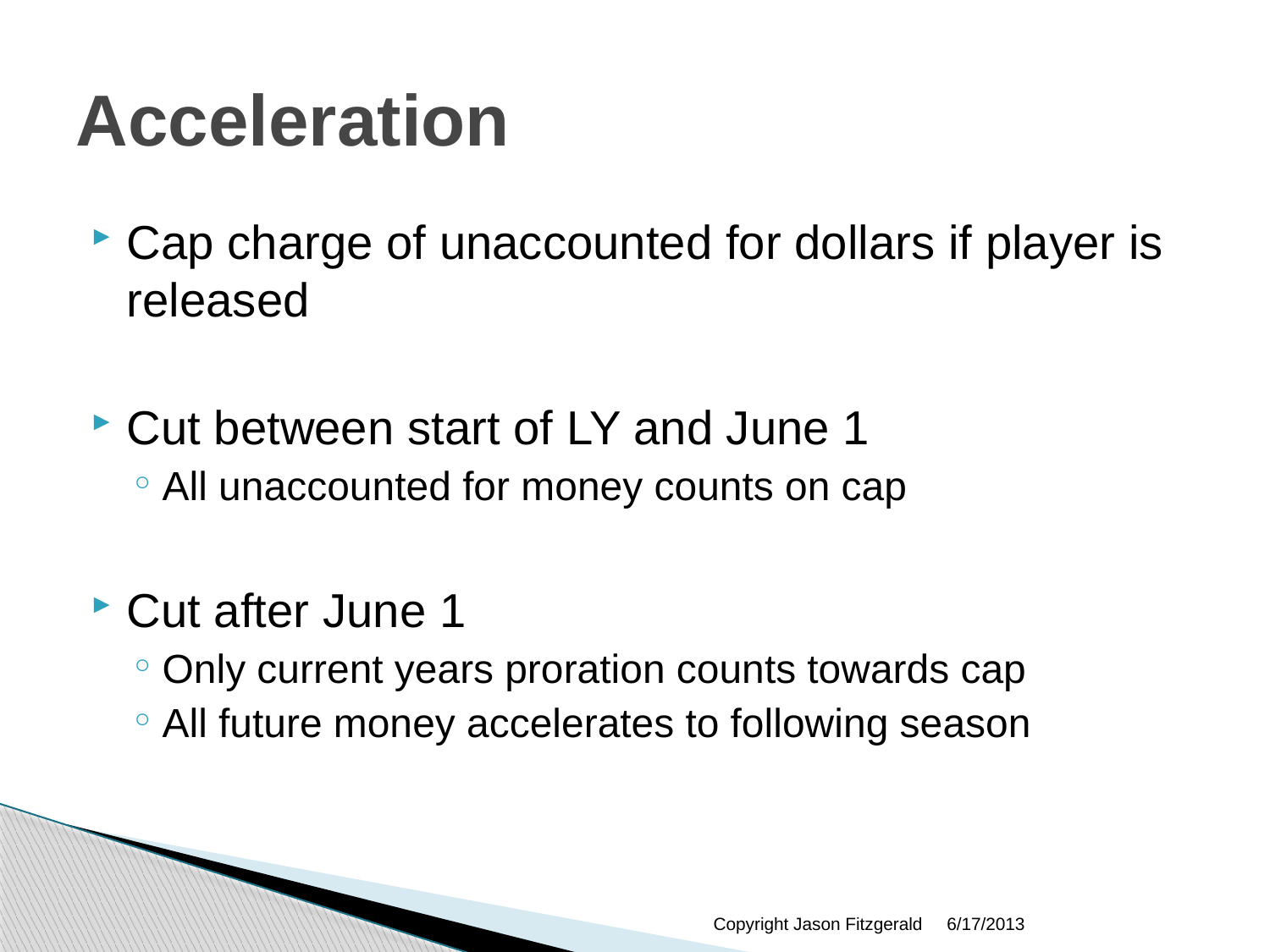

# Acceleration
Cap charge of unaccounted for dollars if player is released

Cut between start of LY and June 1
All unaccounted for money counts on cap

Cut after June 1
Only current years proration counts towards cap
All future money accelerates to following season

Copyright Jason Fitzgerald
6/17/2013